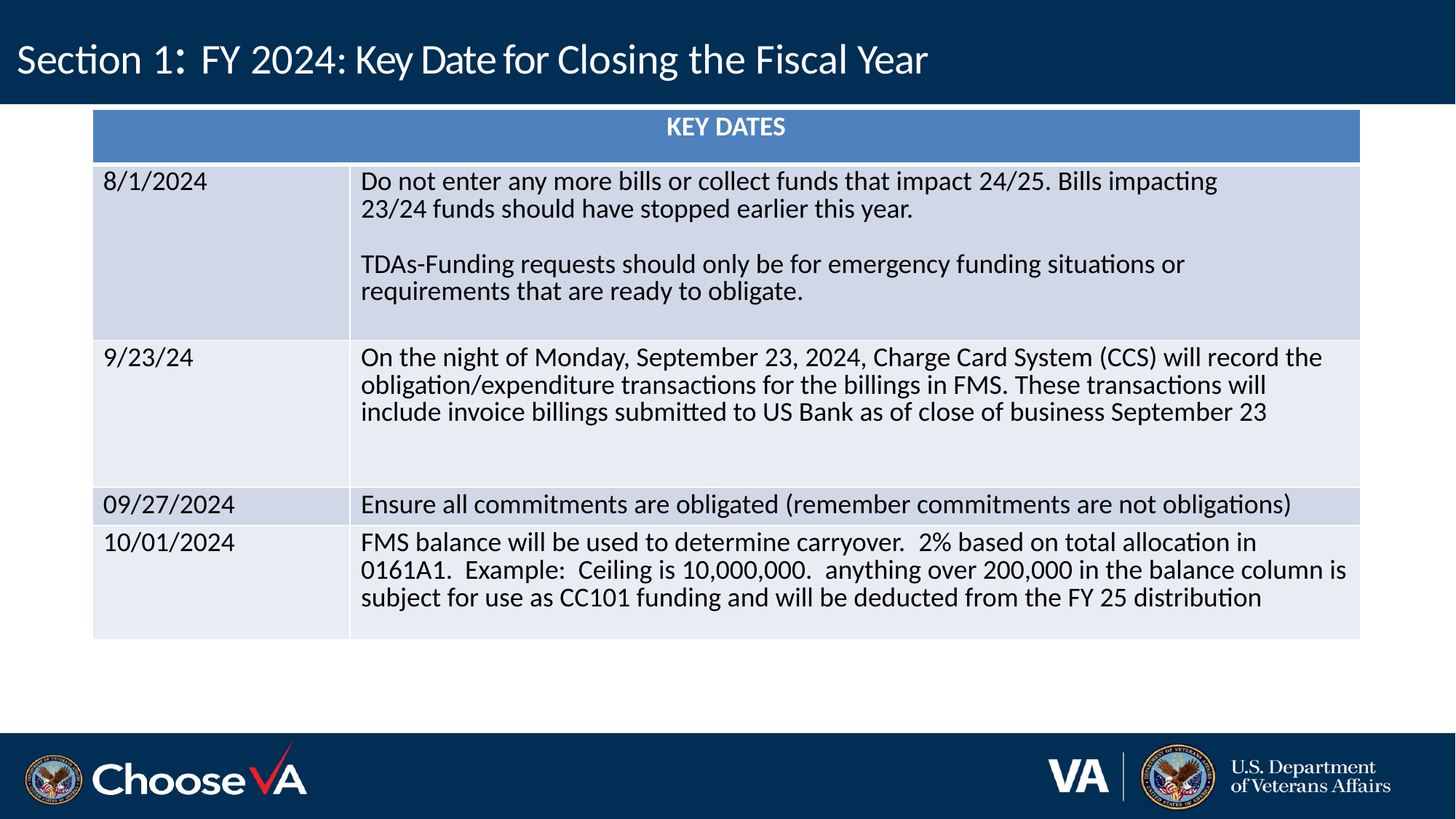

# Section 1: FY 2024: Key Date for Closing the Fiscal Year
| KEY DATES |  |
| --- | --- |
| 8/1/2024 | Do not enter any more bills or collect funds that impact 24/25. Bills impacting 23/24 funds should have stopped earlier this year. TDAs-Funding requests should only be for emergency funding situations or  requirements that are ready to obligate. |
| 9/23/24 | On the night of Monday, September 23, 2024, Charge Card System (CCS) will record the obligation/expenditure transactions for the billings in FMS. These transactions will include invoice billings submitted to US Bank as of close of business September 23 |
| 09/27/2024 | Ensure all commitments are obligated (remember commitments are not obligations) |
| 10/01/2024 | FMS balance will be used to determine carryover.  2% based on total allocation in 0161A1.  Example:  Ceiling is 10,000,000.  anything over 200,000 in the balance column is subject for use as CC101 funding and will be deducted from the FY 25 distribution |